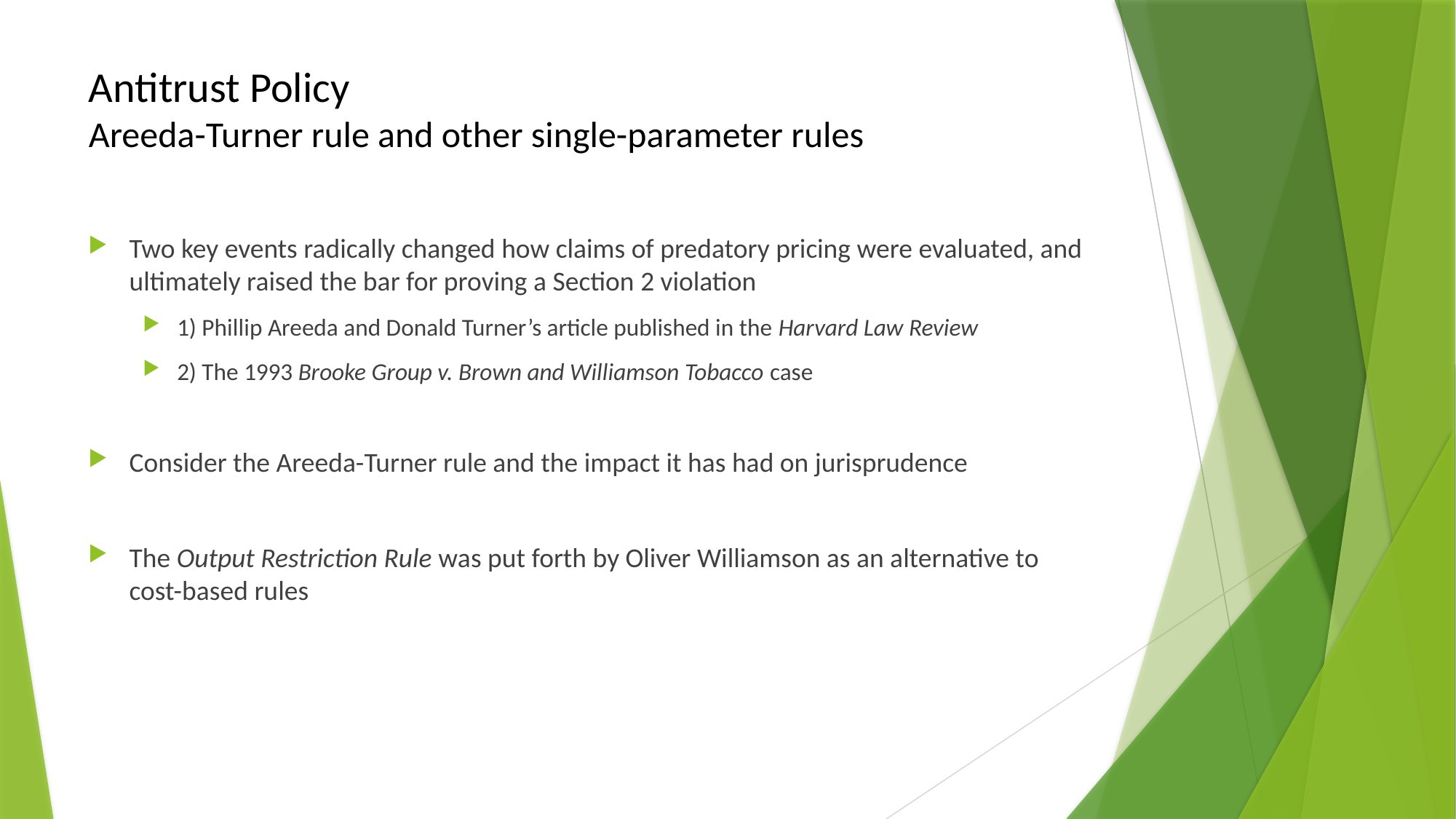

# Antitrust Policy Areeda-Turner rule and other single-parameter rules
Two key events radically changed how claims of predatory pricing were evaluated, and ultimately raised the bar for proving a Section 2 violation
1) Phillip Areeda and Donald Turner’s article published in the Harvard Law Review
2) The 1993 Brooke Group v. Brown and Williamson Tobacco case

Consider the Areeda-Turner rule and the impact it has had on jurisprudence

The Output Restriction Rule was put forth by Oliver Williamson as an alternative to cost-based rules